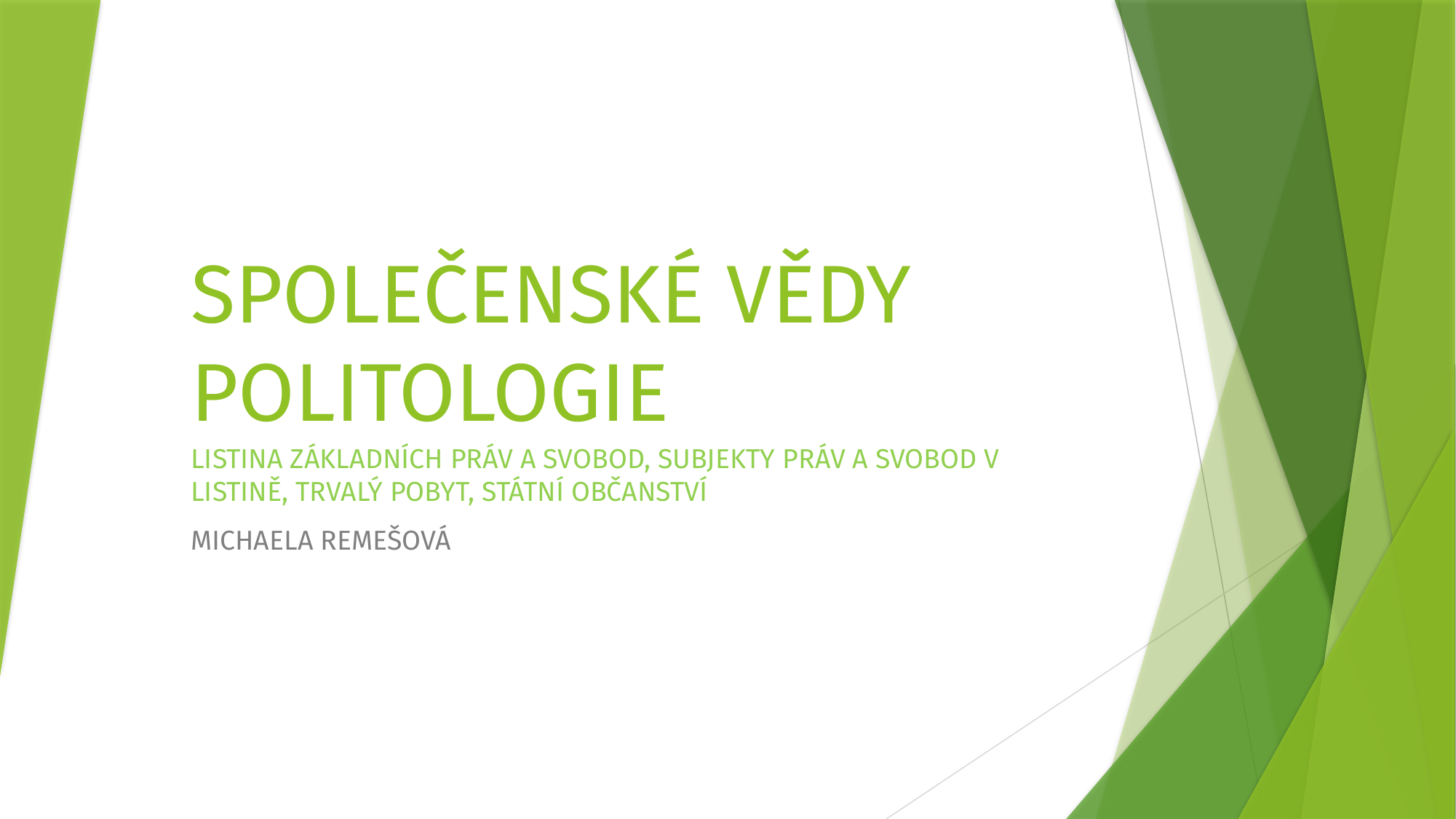

# SPOLEČENSKÉ VĚDY POLITOLOGIE
LISTINA ZÁKLADNÍCH PRÁV A SVOBOD, SUBJEKTY PRÁV A SVOBOD V LISTINĚ, TRVALÝ POBYT, STÁTNÍ OBČANSTVÍ
MICHAELA REMEŠOVÁ